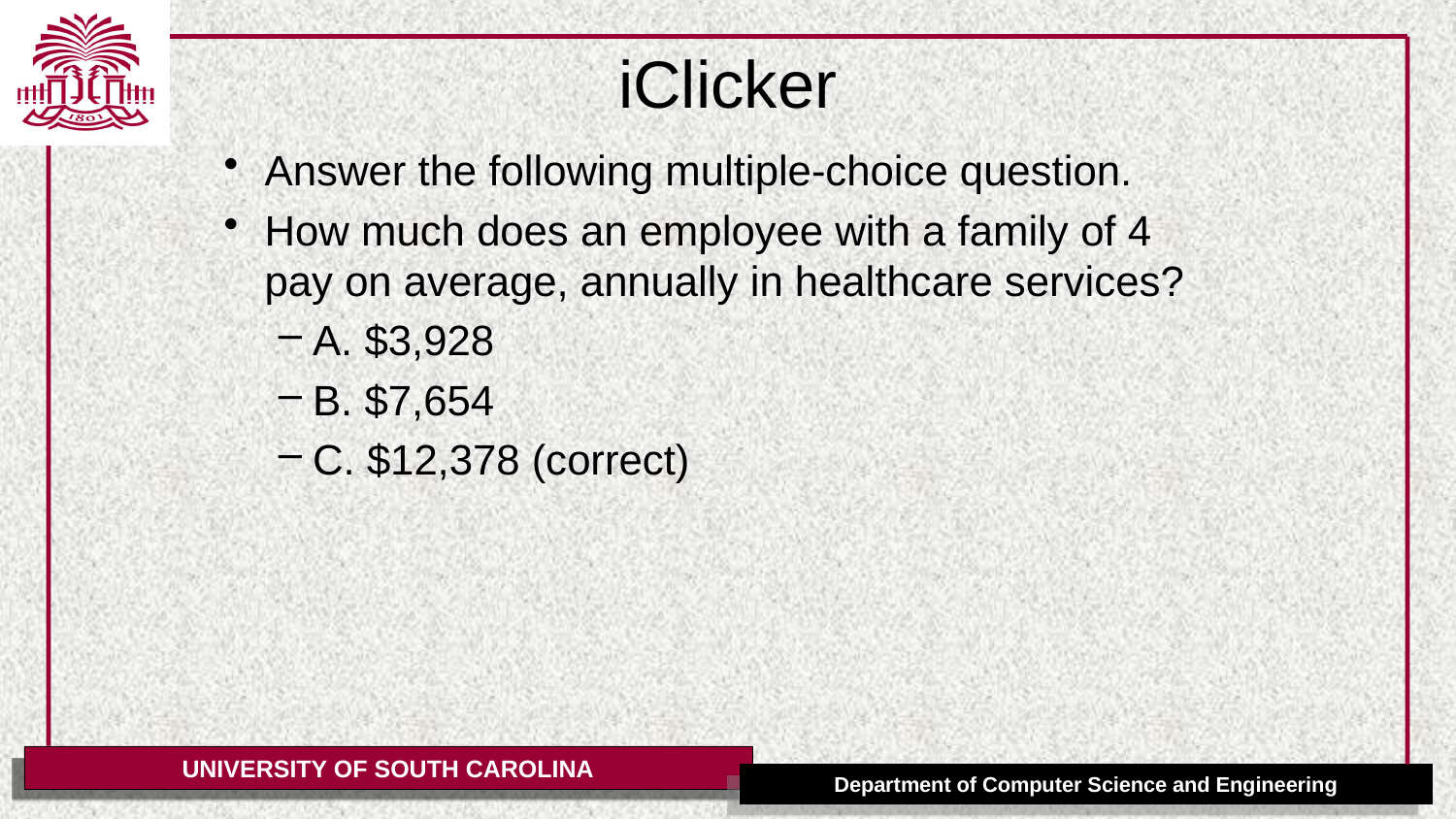

# iClicker
Answer the following multiple-choice question.
How much does an employee with a family of 4 pay on average, annually in healthcare services?
A. $3,928
B. $7,654
C. $12,378 (correct)